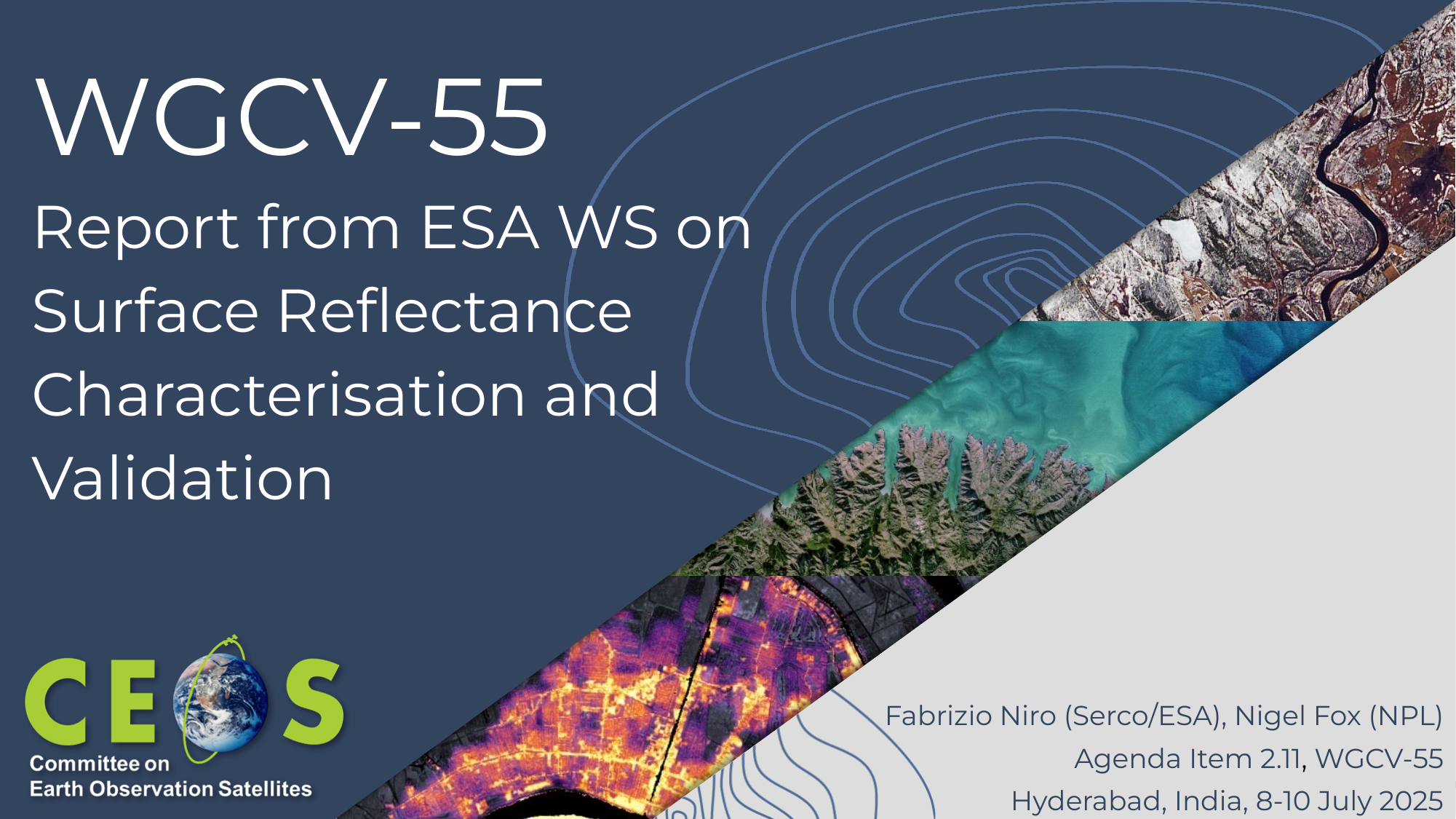

# WGCV-55 Report from ESA WS on Surface Reflectance Characterisation and Validation

Fabrizio Niro (Serco/ESA), Nigel Fox (NPL)
Agenda Item 2.11, WGCV-55
Hyderabad, India, 8-10 July 2025